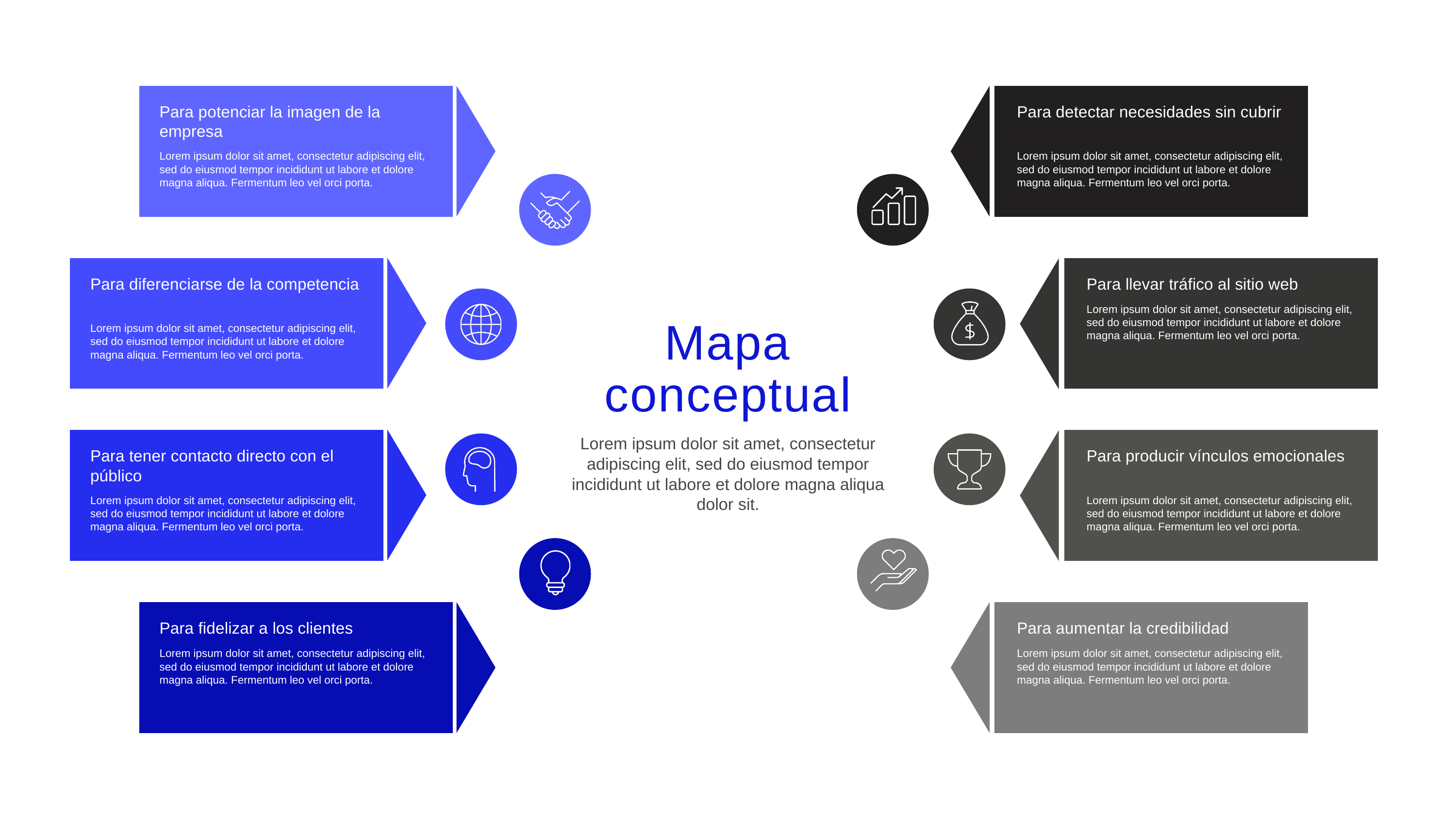

Para potenciar la imagen de la empresa
Lorem ipsum dolor sit amet, consectetur adipiscing elit, sed do eiusmod tempor incididunt ut labore et dolore magna aliqua. Fermentum leo vel orci porta.
Para detectar necesidades sin cubrir
Lorem ipsum dolor sit amet, consectetur adipiscing elit, sed do eiusmod tempor incididunt ut labore et dolore magna aliqua. Fermentum leo vel orci porta.

Para diferenciarse de la competencia
Lorem ipsum dolor sit amet, consectetur adipiscing elit, sed do eiusmod tempor incididunt ut labore et dolore magna aliqua. Fermentum leo vel orci porta.
Para llevar tráfico al sitio web
Lorem ipsum dolor sit amet, consectetur adipiscing elit, sed do eiusmod tempor incididunt ut labore et dolore magna aliqua. Fermentum leo vel orci porta.
Redes sociales

Mapa conceptual

Lorem ipsum dolor sit amet, consectetur adipiscing elit, sed do eiusmod tempor incididunt ut labore et dolore magna aliqua dolor sit.

Para tener contacto directo con el público
Lorem ipsum dolor sit amet, consectetur adipiscing elit, sed do eiusmod tempor incididunt ut labore et dolore magna aliqua. Fermentum leo vel orci porta.
Para producir vínculos emocionales
Lorem ipsum dolor sit amet, consectetur adipiscing elit, sed do eiusmod tempor incididunt ut labore et dolore magna aliqua. Fermentum leo vel orci porta.

Para fidelizar a los clientes
Lorem ipsum dolor sit amet, consectetur adipiscing elit, sed do eiusmod tempor incididunt ut labore et dolore magna aliqua. Fermentum leo vel orci porta.
Para aumentar la credibilidad
Lorem ipsum dolor sit amet, consectetur adipiscing elit, sed do eiusmod tempor incididunt ut labore et dolore magna aliqua. Fermentum leo vel orci porta.